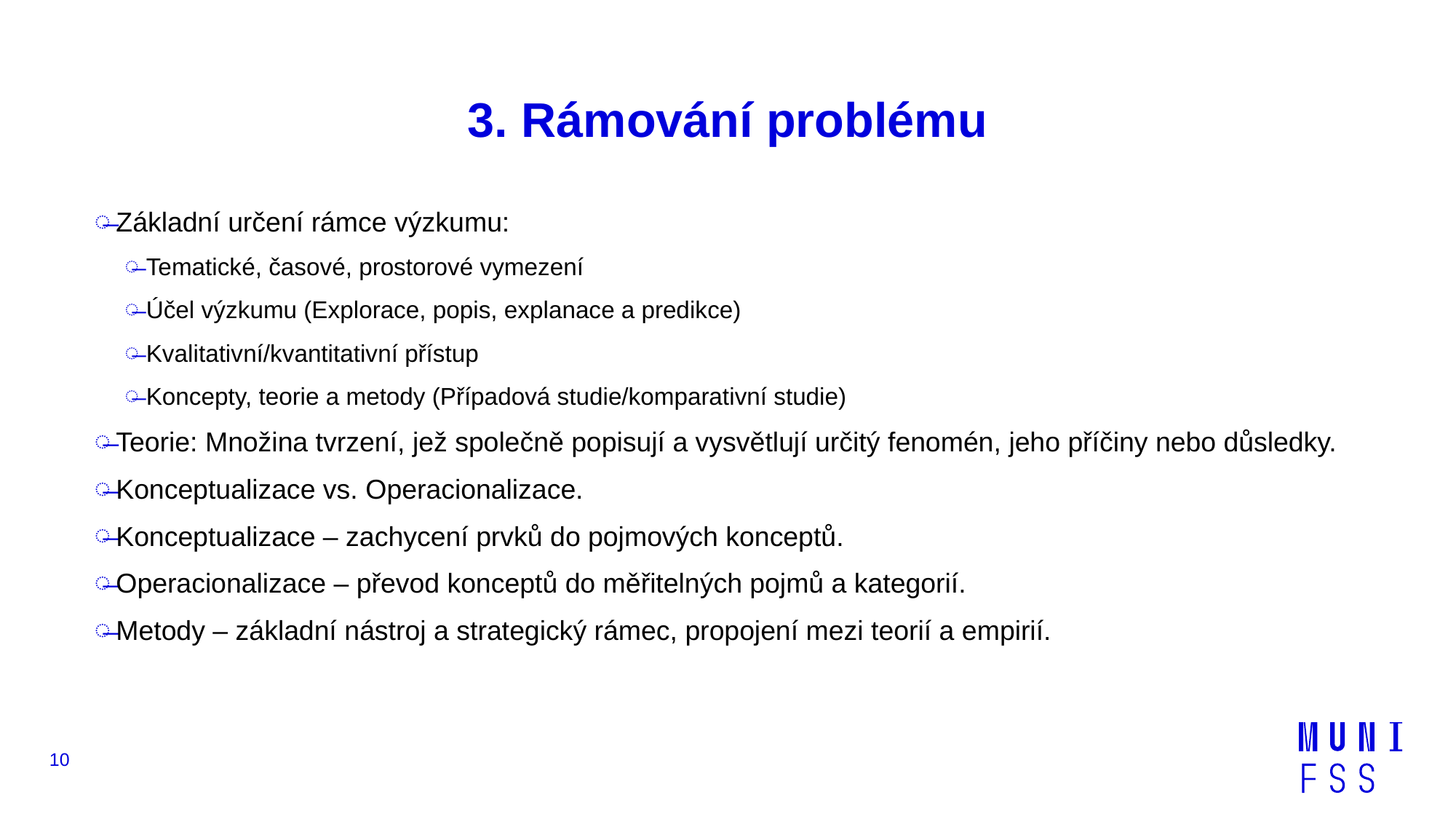

# 3. Rámování problému
Základní určení rámce výzkumu:
Tematické, časové, prostorové vymezení
Účel výzkumu (Explorace, popis, explanace a predikce)
Kvalitativní/kvantitativní přístup
Koncepty, teorie a metody (Případová studie/komparativní studie)
Teorie: Množina tvrzení, jež společně popisují a vysvětlují určitý fenomén, jeho příčiny nebo důsledky.
Konceptualizace vs. Operacionalizace.
Konceptualizace – zachycení prvků do pojmových konceptů.
Operacionalizace – převod konceptů do měřitelných pojmů a kategorií.
Metody – základní nástroj a strategický rámec, propojení mezi teorií a empirií.
10